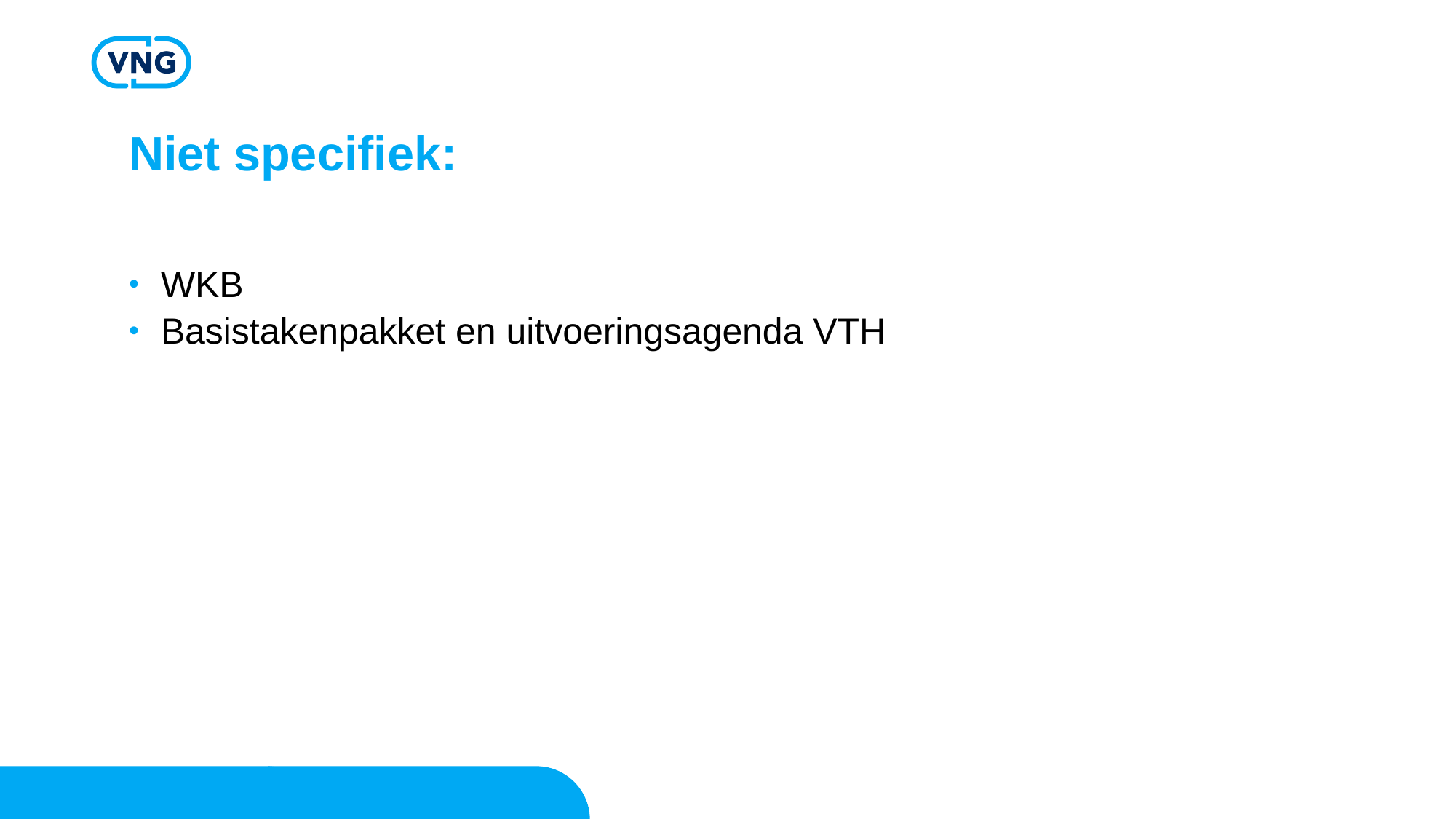

# Niet specifiek:

WKB
Basistakenpakket en uitvoeringsagenda VTH